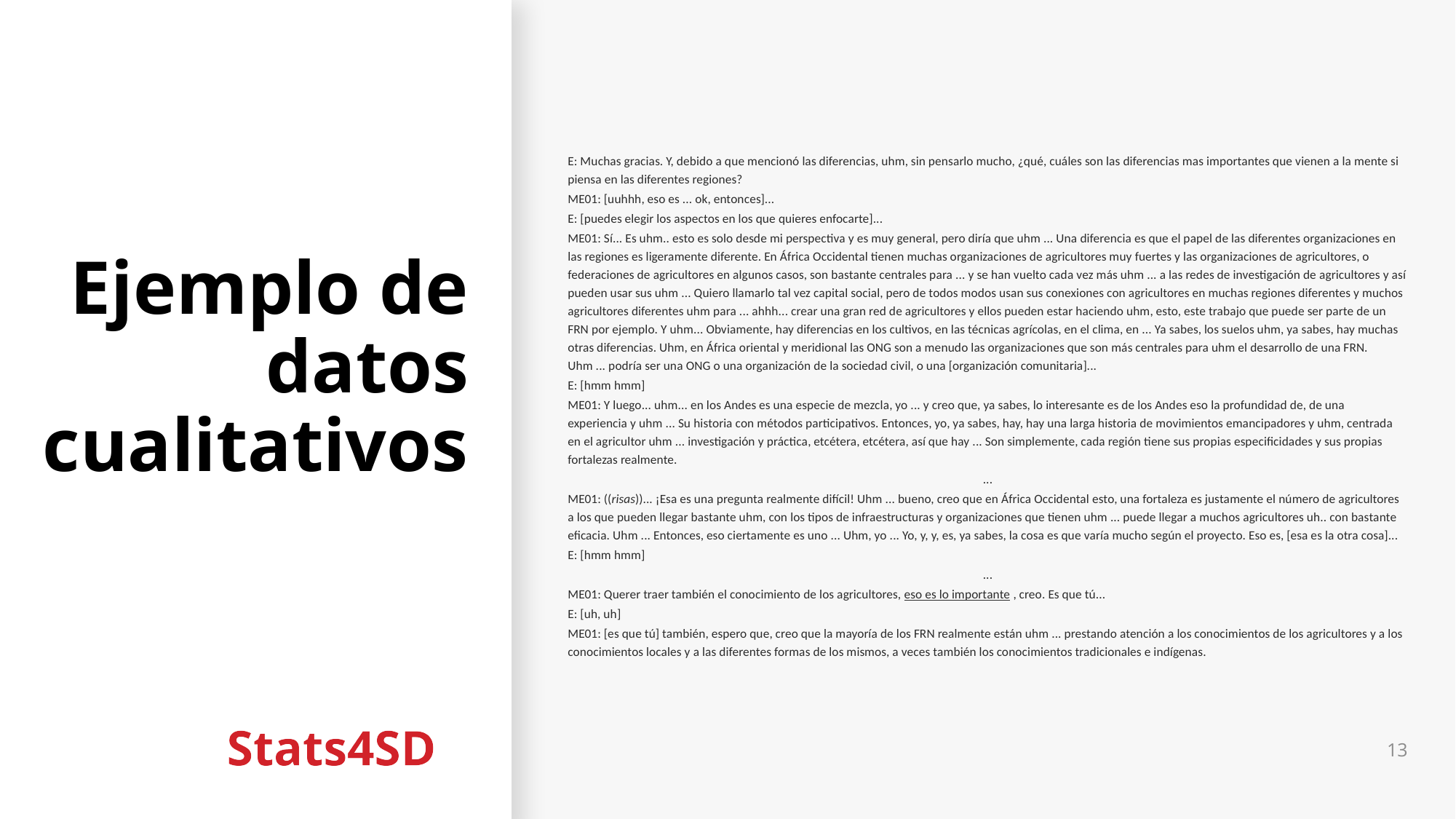

# Ejemplo de datos cualitativos
E: Muchas gracias. Y, debido a que mencionó las diferencias, uhm, sin pensarlo mucho, ¿qué, cuáles son las diferencias mas importantes que vienen a la mente si piensa en las diferentes regiones?
ME01: [uuhhh, eso es ... ok, entonces]...
E: [puedes elegir los aspectos en los que quieres enfocarte]...
ME01: Sí... Es uhm.. esto es solo desde mi perspectiva y es muy general, pero diría que uhm ... Una diferencia es que el papel de las diferentes organizaciones en las regiones es ligeramente diferente. En África Occidental tienen muchas organizaciones de agricultores muy fuertes y las organizaciones de agricultores, o federaciones de agricultores en algunos casos, son bastante centrales para ... y se han vuelto cada vez más uhm ... a las redes de investigación de agricultores y así pueden usar sus uhm ... Quiero llamarlo tal vez capital social, pero de todos modos usan sus conexiones con agricultores en muchas regiones diferentes y muchos agricultores diferentes uhm para ... ahhh... crear una gran red de agricultores y ellos pueden estar haciendo uhm, esto, este trabajo que puede ser parte de un FRN por ejemplo. Y uhm... Obviamente, hay diferencias en los cultivos, en las técnicas agrícolas, en el clima, en ... Ya sabes, los suelos uhm, ya sabes, hay muchas otras diferencias. Uhm, en África oriental y meridional las ONG son a menudo las organizaciones que son más centrales para uhm el desarrollo de una FRN. Uhm ... podría ser una ONG o una organización de la sociedad civil, o una [organización comunitaria]...
E: [hmm hmm]
ME01: Y luego... uhm... en los Andes es una especie de mezcla, yo ... y creo que, ya sabes, lo interesante es de los Andes eso la profundidad de, de una experiencia y uhm ... Su historia con métodos participativos. Entonces, yo, ya sabes, hay, hay una larga historia de movimientos emancipadores y uhm, centrada en el agricultor uhm ... investigación y práctica, etcétera, etcétera, así que hay ... Son simplemente, cada región tiene sus propias especificidades y sus propias fortalezas realmente.
...
ME01: ((risas))... ¡Esa es una pregunta realmente difícil! Uhm ... bueno, creo que en África Occidental esto, una fortaleza es justamente el número de agricultores a los que pueden llegar bastante uhm, con los tipos de infraestructuras y organizaciones que tienen uhm ... puede llegar a muchos agricultores uh.. con bastante eficacia. Uhm ... Entonces, eso ciertamente es uno ... Uhm, yo ... Yo, y, y, es, ya sabes, la cosa es que varía mucho según el proyecto. Eso es, [esa es la otra cosa]...
E: [hmm hmm]
...
ME01: Querer traer también el conocimiento de los agricultores, eso es lo importante , creo. Es que tú...
E: [uh, uh]
ME01: [es que tú] también, espero que, creo que la mayoría de los FRN realmente están uhm ... prestando atención a los conocimientos de los agricultores y a los conocimientos locales y a las diferentes formas de los mismos, a veces también los conocimientos tradicionales e indígenas.

13